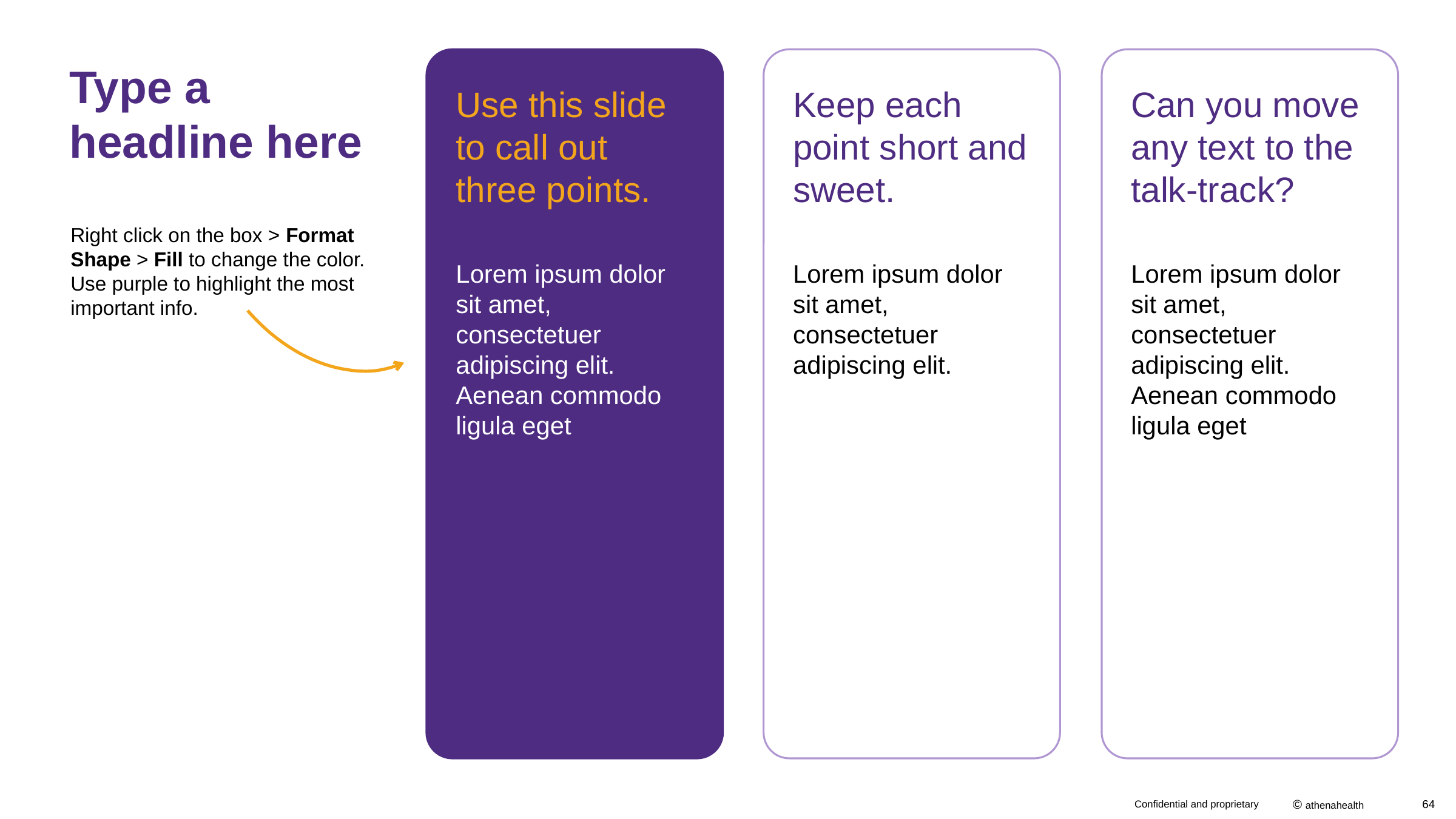

Right click on the box > Format Shape > Fill to change the color. Use purple to highlight the most important info.

# Type a headline here
Can you move any text to the talk-track?
Keep each point short and sweet.
Use this slide to call out three points.
Lorem ipsum dolor sit amet, consectetuer adipiscing elit. Aenean commodo ligula eget
Lorem ipsum dolor sit amet, consectetuer adipiscing elit.
Lorem ipsum dolor sit amet, consectetuer adipiscing elit. Aenean commodo ligula eget